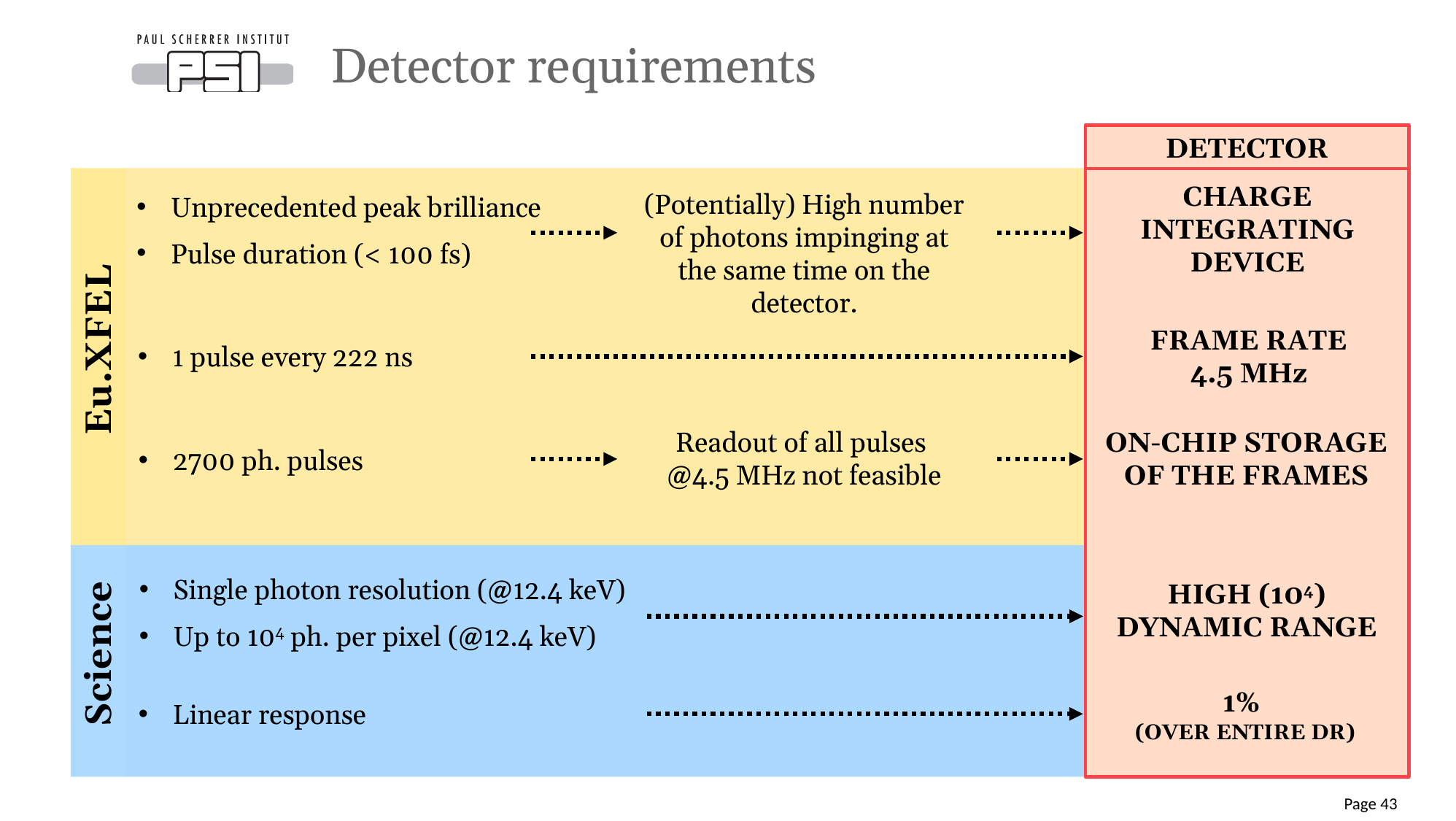

# Detector requirements
DETECTOR

CHARGE INTEGRATING DEVICE
(Potentially) High number of photons impinging at the same time on the detector.
Unprecedented peak brilliance
Pulse duration (< 100 fs)
FRAME RATE
4.5 MHz
Eu.XFEL
1 pulse every 222 ns
Readout of all pulses
@4.5 MHz not feasible
ON-CHIP STORAGE
OF THE FRAMES
2700 ph. pulses

Single photon resolution (@12.4 keV)
Up to 104 ph. per pixel (@12.4 keV)
HIGH (104)
DYNAMIC RANGE
Science
1%
(OVER ENTIRE DR)
Linear response
Page 43